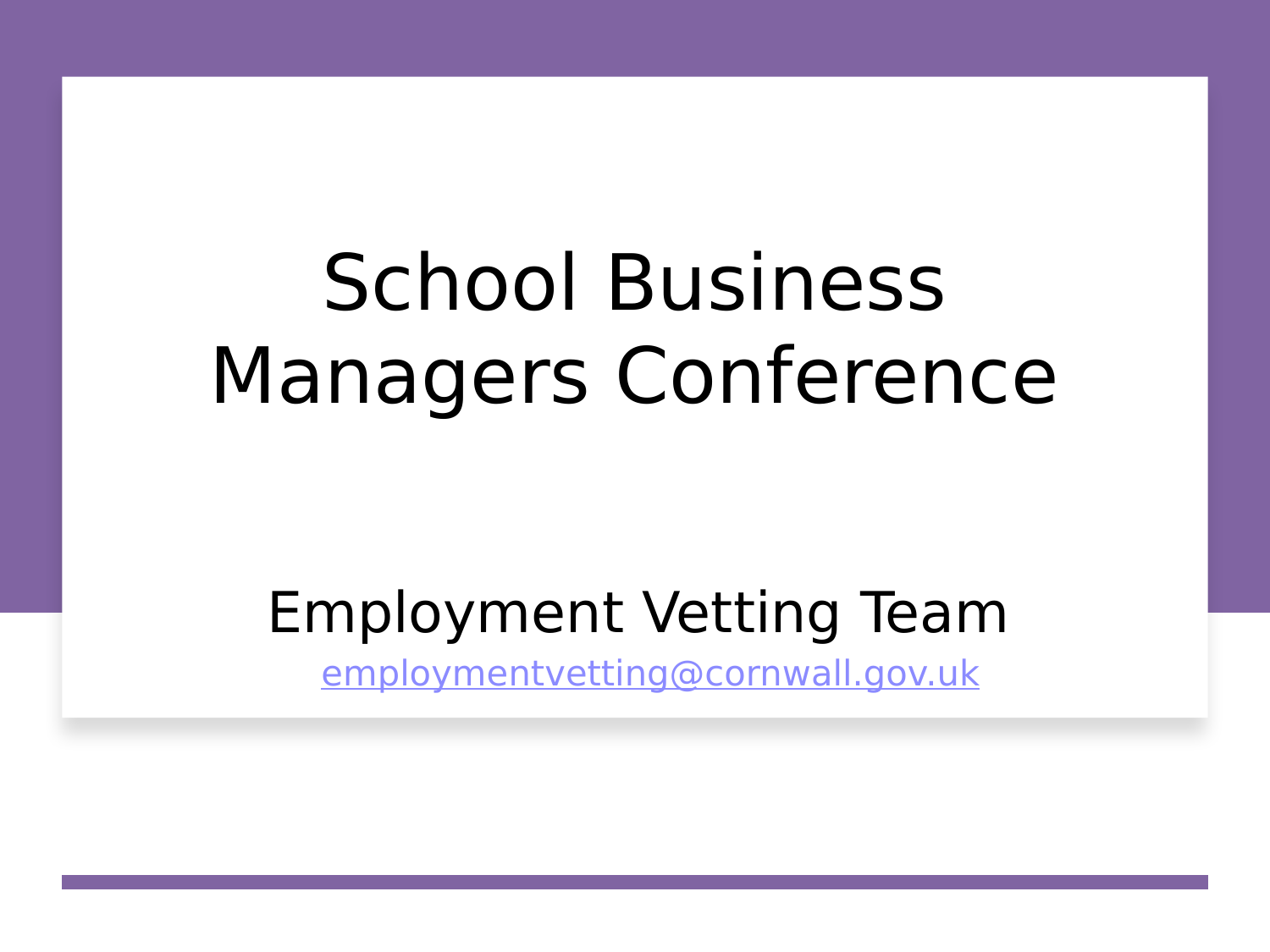

# School Business Managers Conference
Employment Vetting Team
	employmentvetting@cornwall.gov.uk